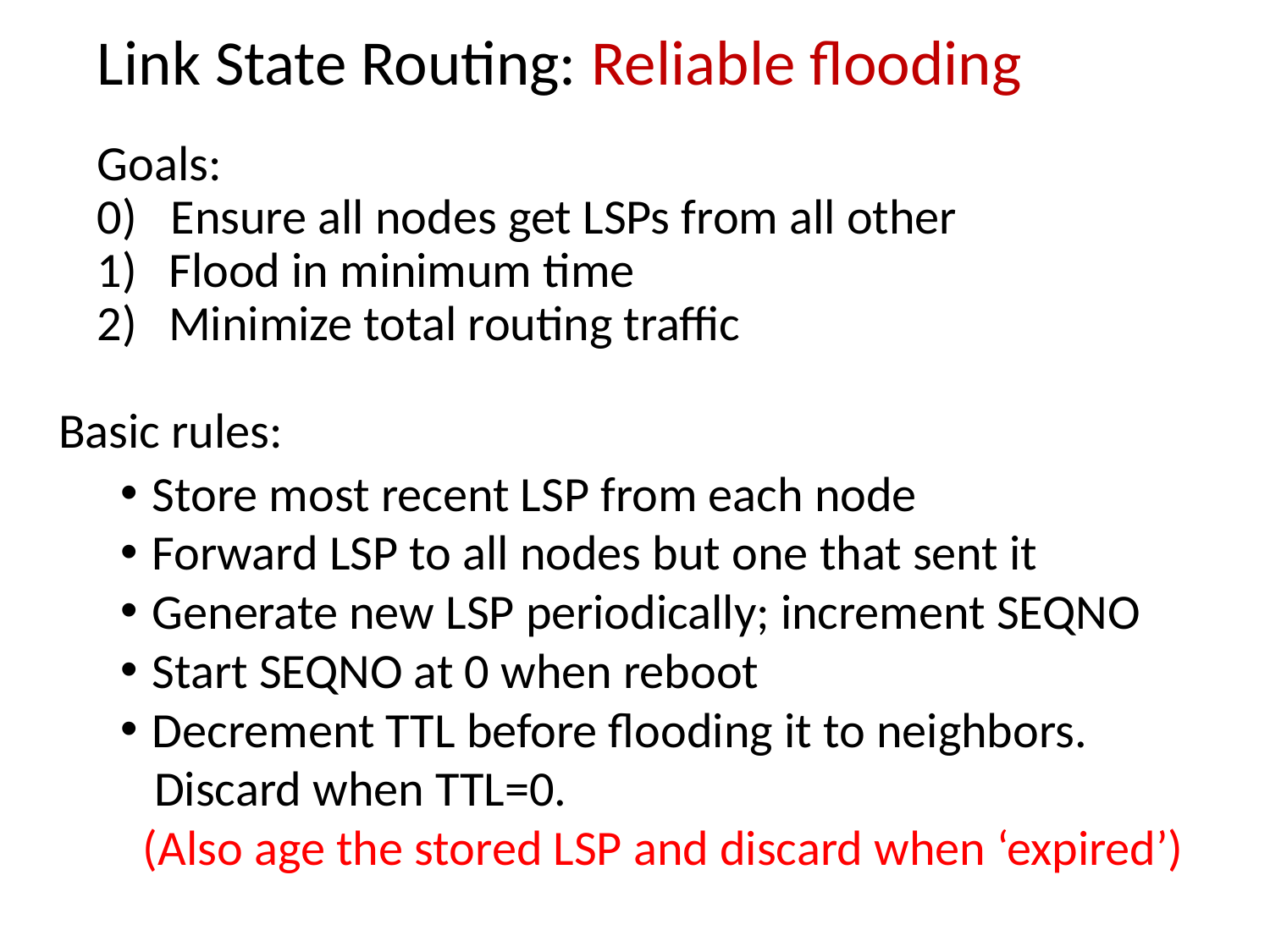

Link State Routing: Reliable flooding
Goals:
0)   Ensure all nodes get LSPs from all other
Flood in minimum time
Minimize total routing traffic
Basic rules:
Store most recent LSP from each node
Forward LSP to all nodes but one that sent it
Generate new LSP periodically; increment SEQNO
Start SEQNO at 0 when reboot
Decrement TTL before flooding it to neighbors.
   Discard when TTL=0.
  (Also age the stored LSP and discard when ‘expired’)